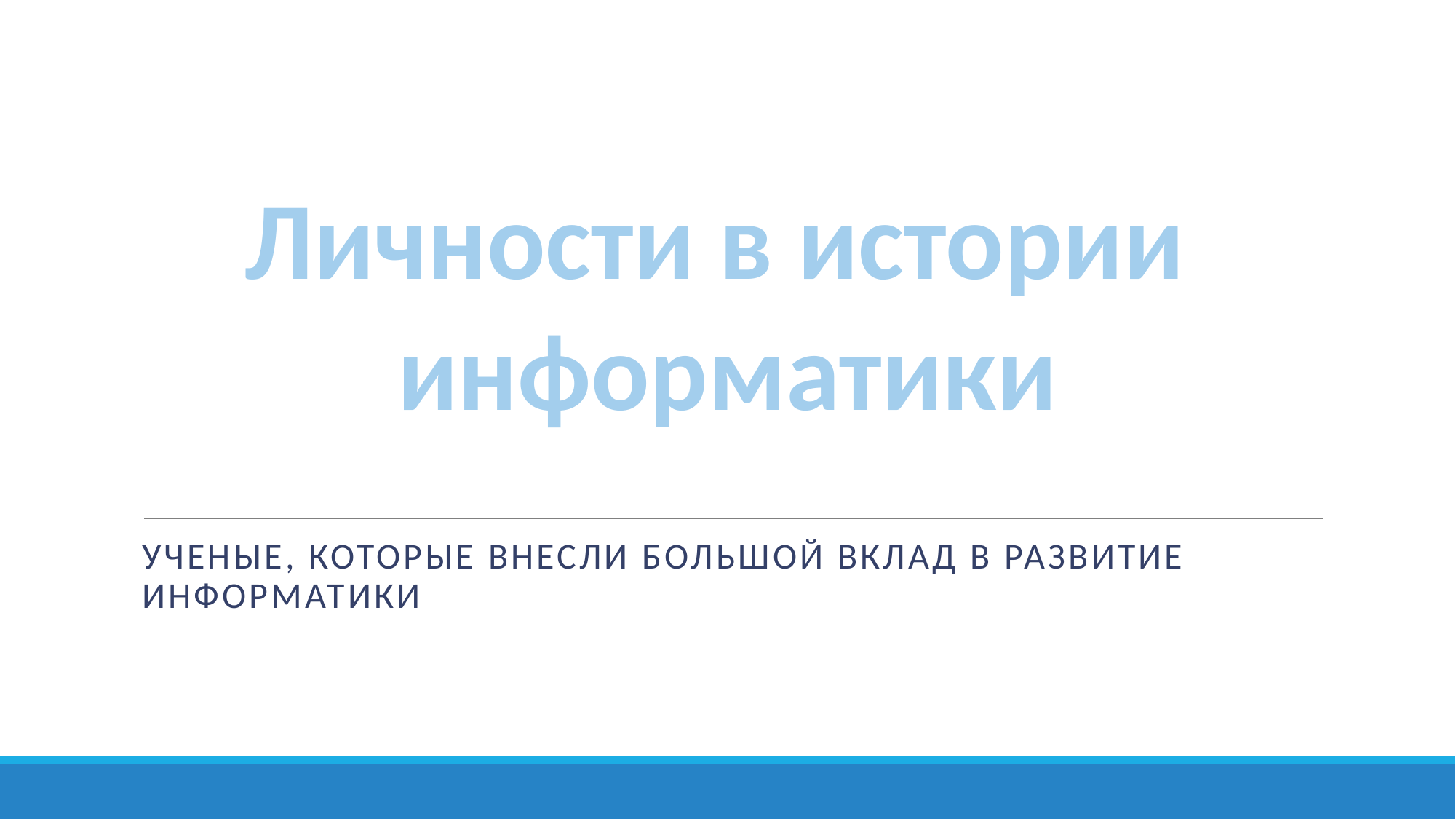

Личности в истории
информатики
Ученые, которые внесли большой вклад в развитие информатики